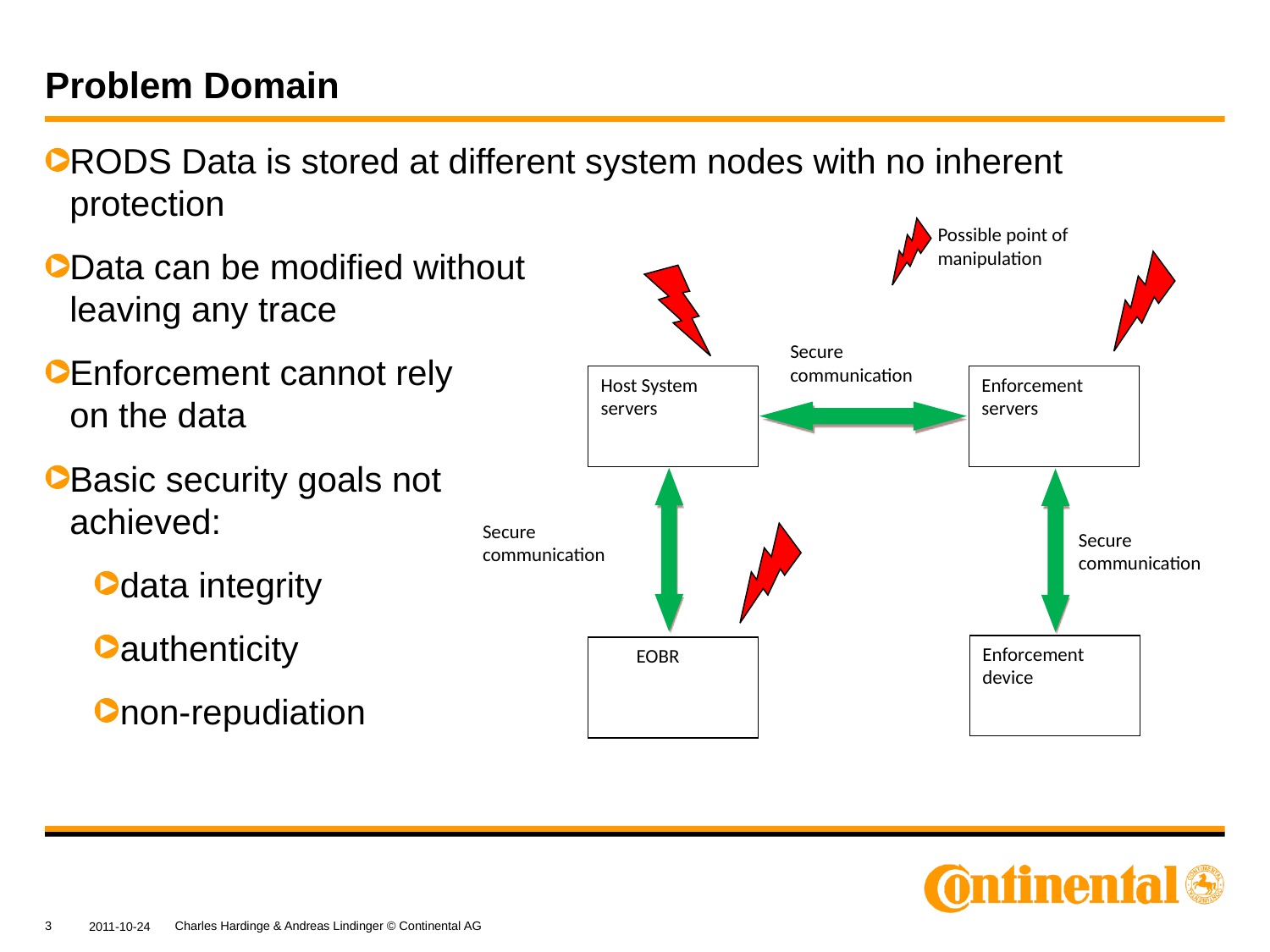

# Problem Domain
RODS Data is stored at different system nodes with no inherent protection
Data can be modified without
leaving any trace
Enforcement cannot rely
on the data
Basic security goals not
achieved:
data integrity
authenticity
non-repudiation
Possible point of manipulation

Secure communication
Host System servers
Enforcement servers

Secure communication
Secure communication

Enforcement device
        EOBR
3
Charles Hardinge & Andreas Lindinger © Continental AG
2011-10-24